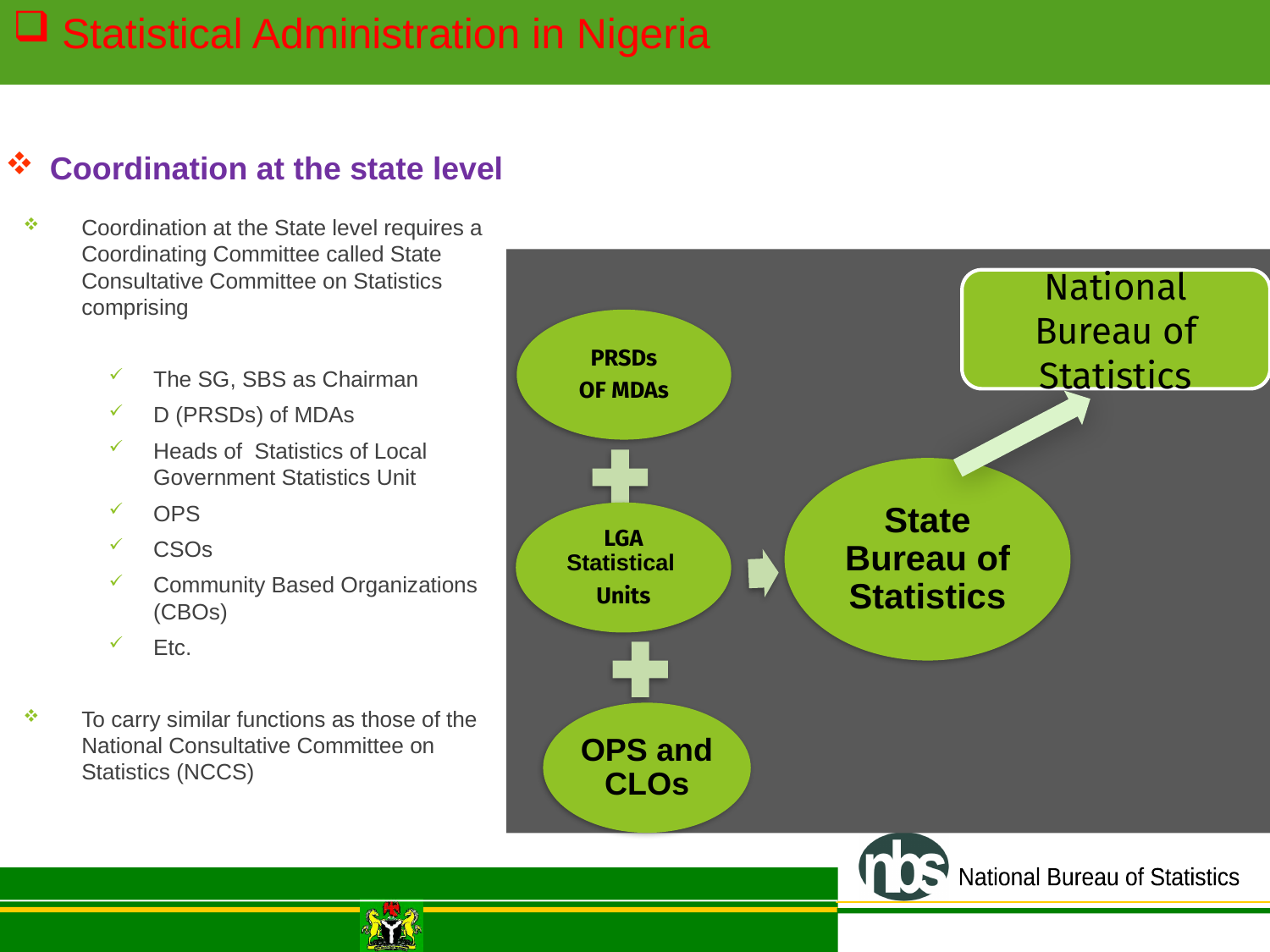

Statistical Administration in Nigeria
 Coordination at the state level
Coordination at the State level requires a Coordinating Committee called State Consultative Committee on Statistics comprising

The SG, SBS as Chairman
D (PRSDs) of MDAs
Heads of  Statistics of Local Government Statistics Unit
OPS
CSOs
Community Based Organizations (CBOs)
Etc.

To carry similar functions as those of the National Consultative Committee on Statistics (NCCS)

PRSDs
OF MDAs

LGA Statistical
Units

OPS and CLOs

State Bureau of Statistics
National Bureau of Statistics